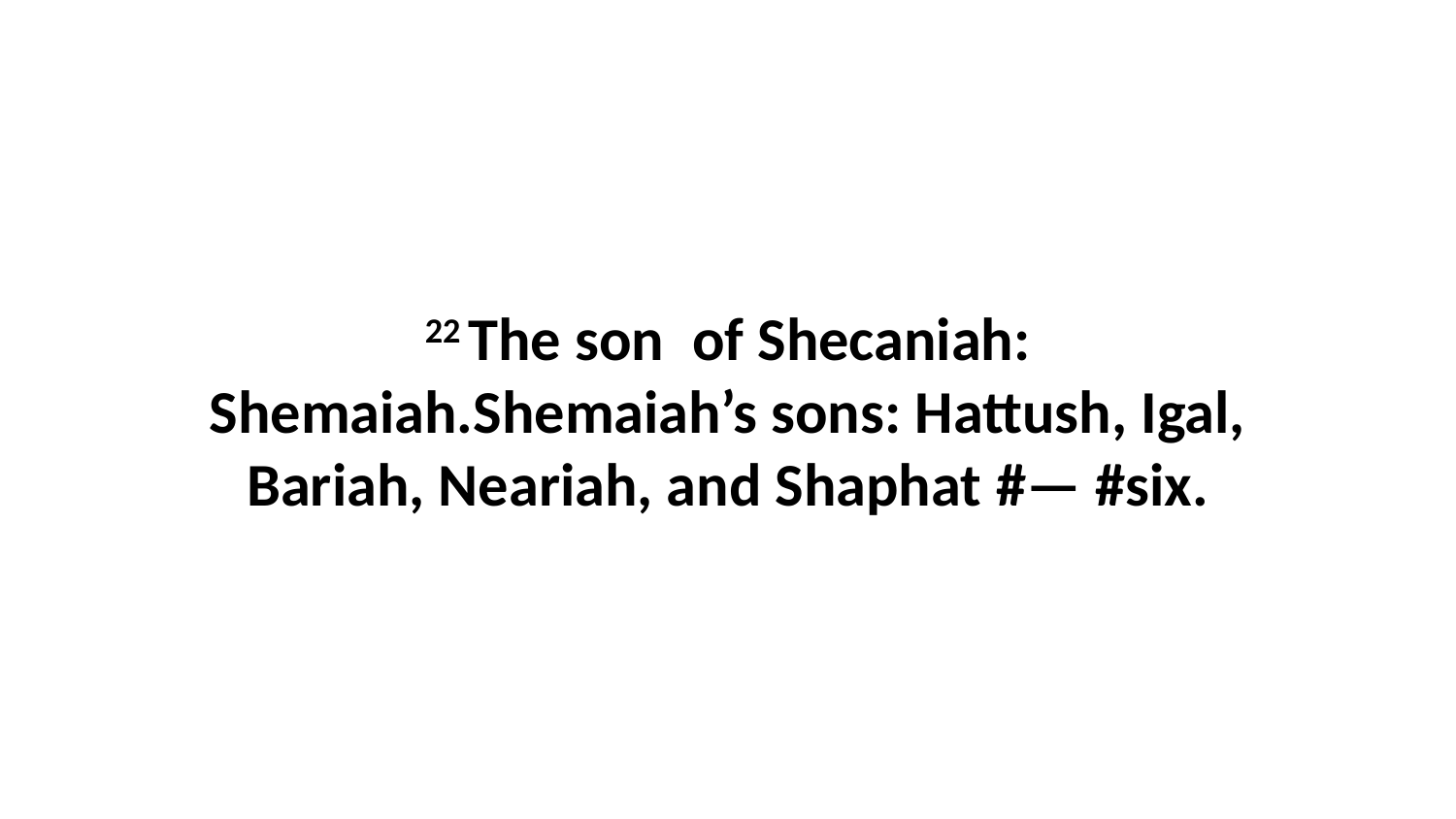

22 The son  of Shecaniah: Shemaiah.Shemaiah’s sons: Hattush, Igal, Bariah, Neariah, and Shaphat #— #six.